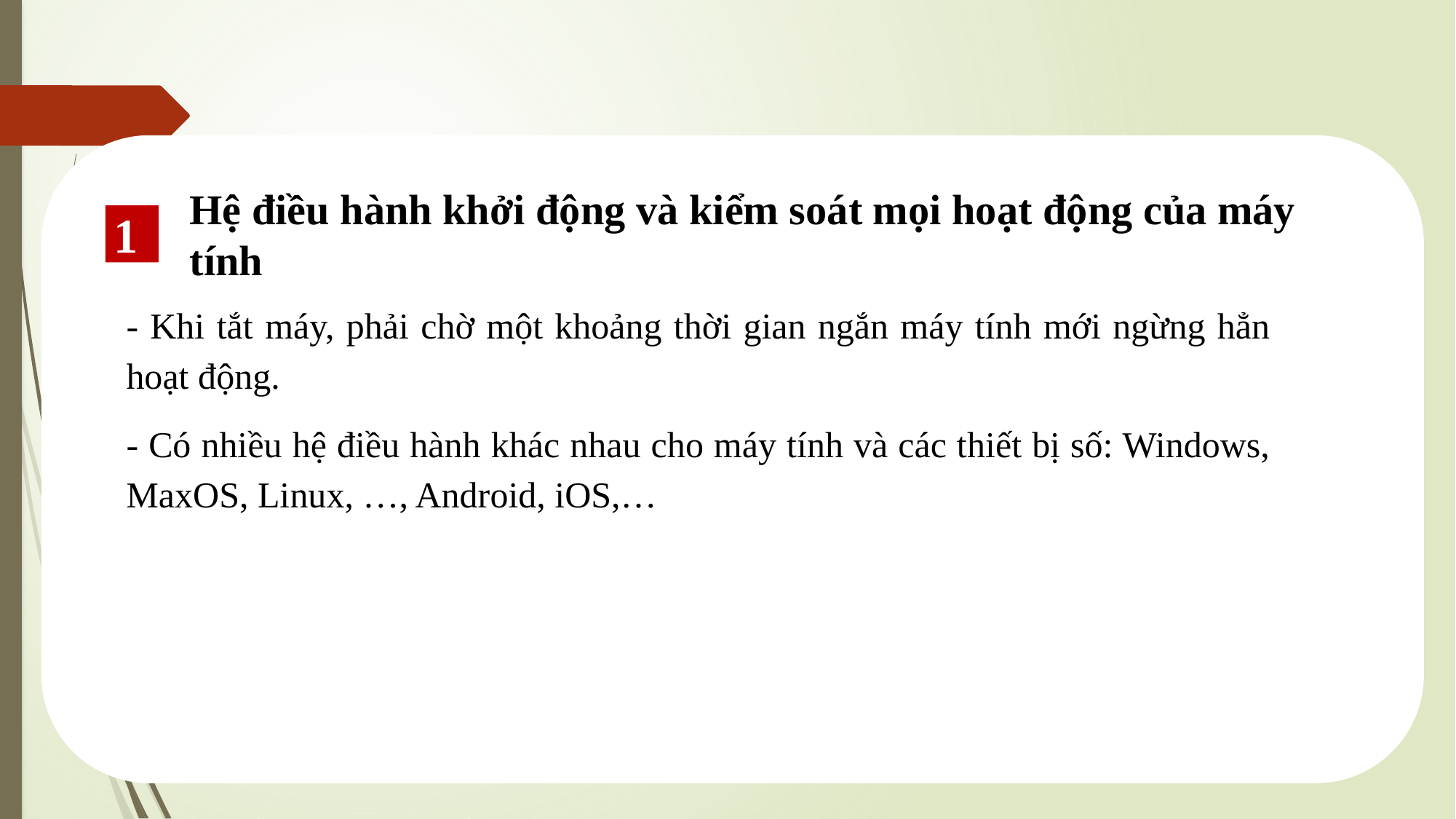

Hệ điều hành khởi động và kiểm soát mọi hoạt động của máy tính
1

- Khi tắt máy, phải chờ một khoảng thời gian ngắn máy tính mới ngừng hẳn hoạt động.
- Có nhiều hệ điều hành khác nhau cho máy tính và các thiết bị số: Windows, MaxOS, Linux, …, Android, iOS,…